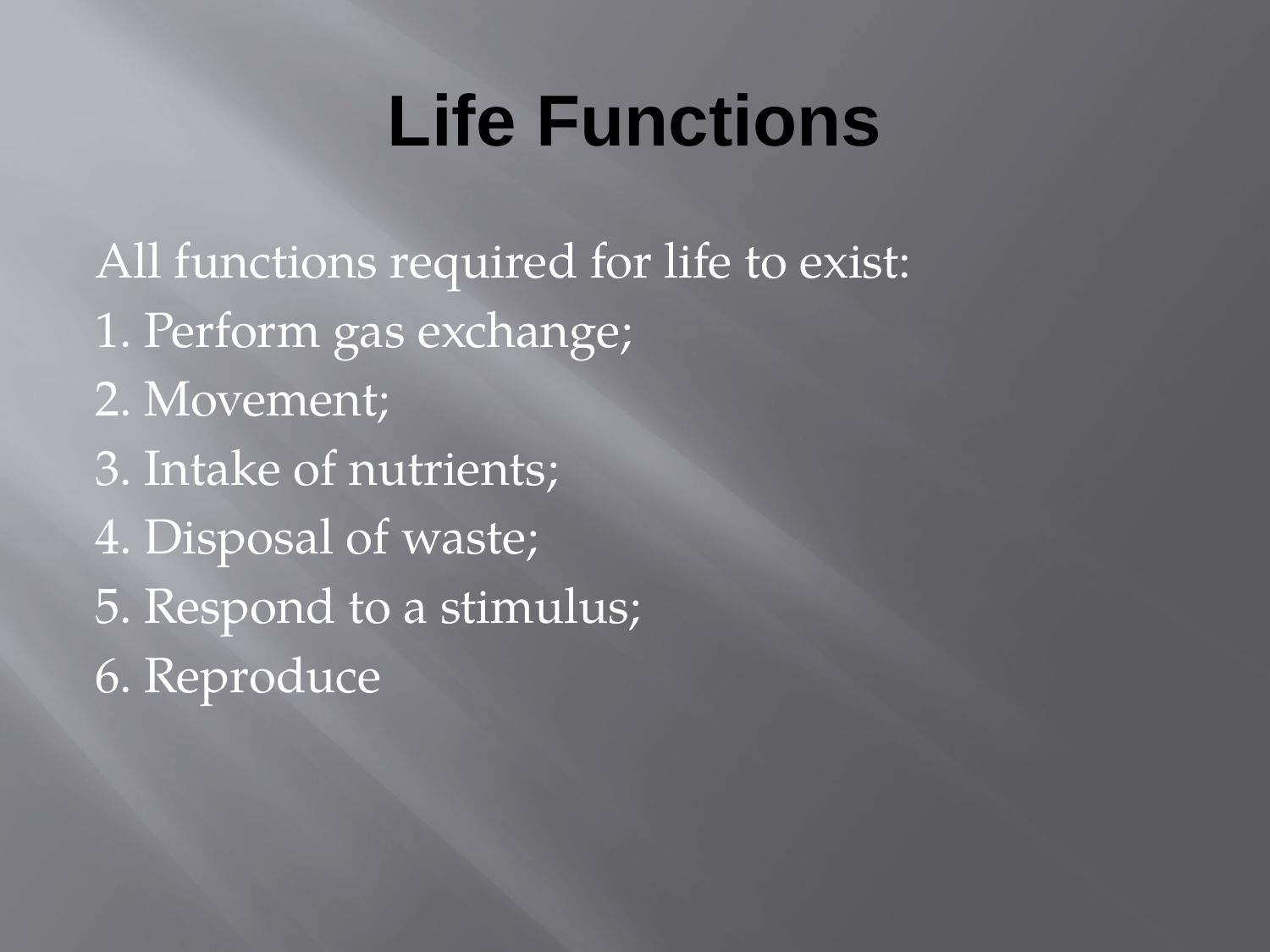

# Life Functions
All functions required for life to exist:
1. Perform gas exchange;
2. Movement;
3. Intake of nutrients;
4. Disposal of waste;
5. Respond to a stimulus;
6. Reproduce